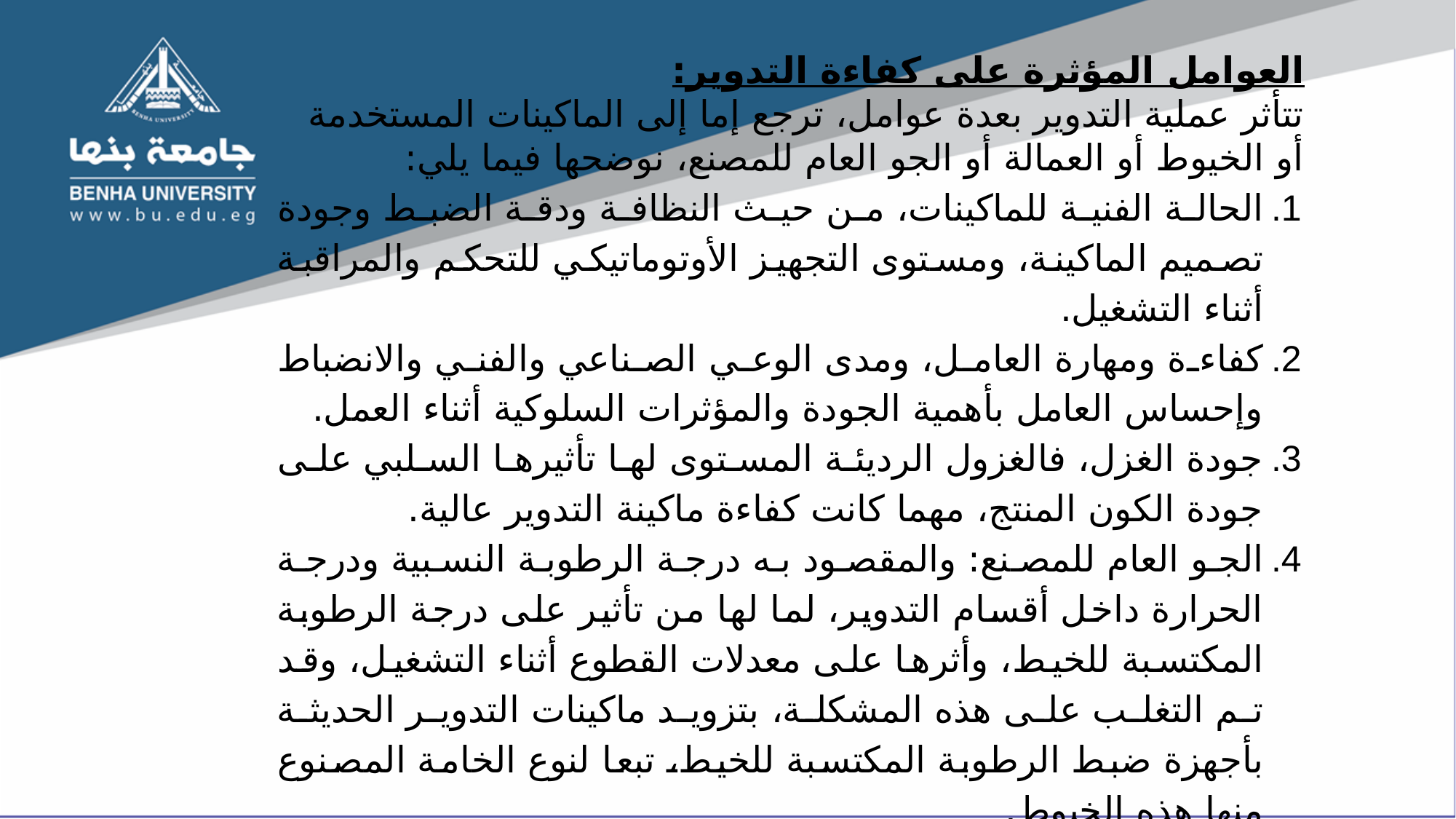

العوامل المؤثرة على كفاءة التدوير:
تتأثر عملية التدوير بعدة عوامل، ترجع إما إلى الماكينات المستخدمة أو الخيوط أو العمالة أو الجو العام للمصنع، نوضحها فيما يلي:
الحالة الفنية للماكينات، من حيث النظافة ودقة الضبط وجودة تصميم الماكينة، ومستوى التجهيز الأوتوماتيكي للتحكم والمراقبة أثناء التشغيل.
كفاءة ومهارة العامل، ومدى الوعي الصناعي والفني والانضباط وإحساس العامل بأهمية الجودة والمؤثرات السلوكية أثناء العمل.
جودة الغزل، فالغزول الرديئة المستوى لها تأثيرها السلبي على جودة الكون المنتج، مهما كانت كفاءة ماكينة التدوير عالية.
الجو العام للمصنع: والمقصود به درجة الرطوبة النسبية ودرجة الحرارة داخل أقسام التدوير، لما لها من تأثير على درجة الرطوبة المكتسبة للخيط، وأثرها على معدلات القطوع أثناء التشغيل، وقد تم التغلب على هذه المشكلة، بتزويد ماكينات التدوير الحديثة بأجهزة ضبط الرطوبة المكتسبة للخيط، تبعا لنوع الخامة المصنوع منها هذه الخيوط.